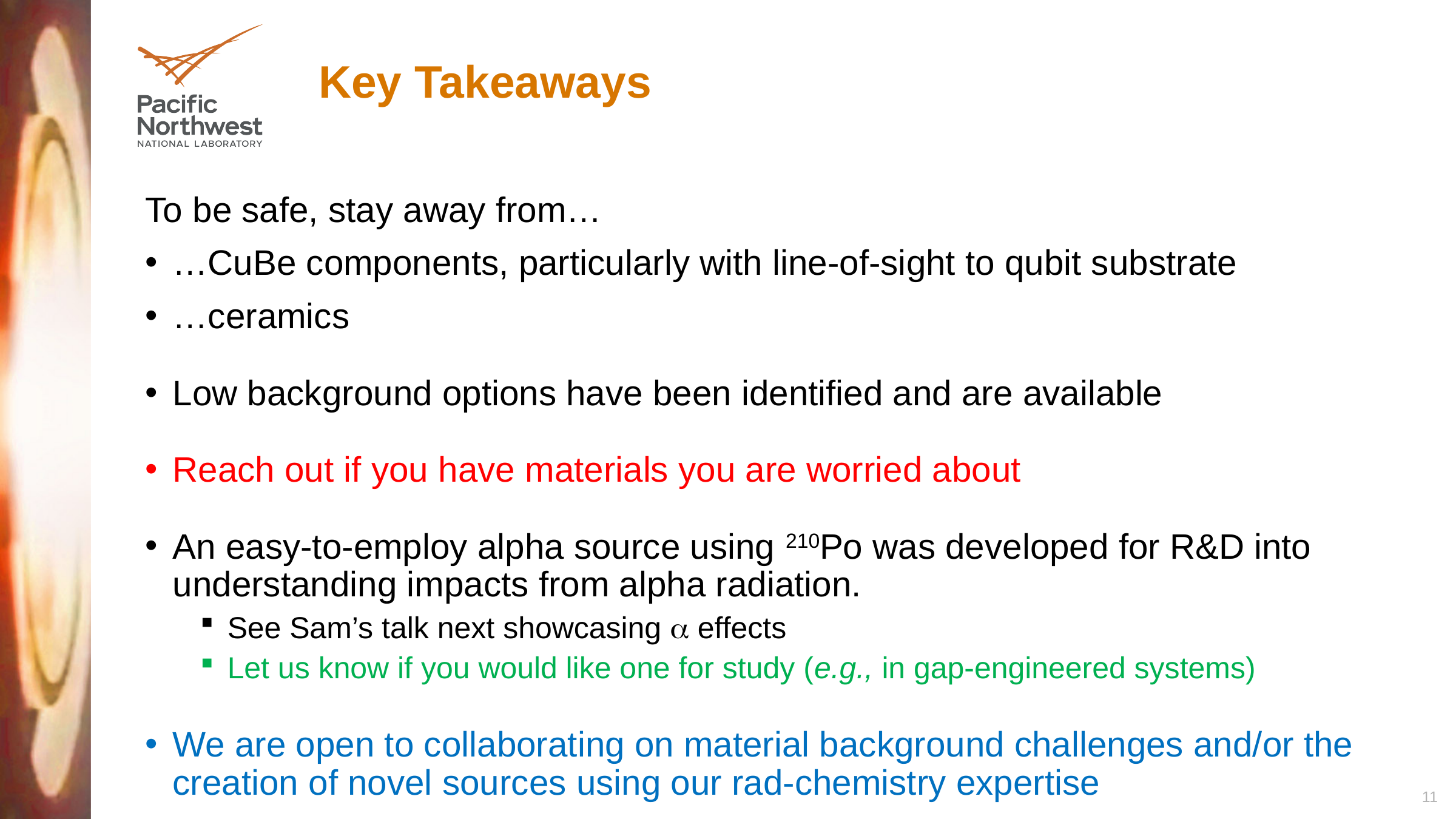

# Key Takeaways
To be safe, stay away from…
…CuBe components, particularly with line-of-sight to qubit substrate
…ceramics

Low background options have been identified and are available

Reach out if you have materials you are worried about

An easy-to-employ alpha source using 210Po was developed for R&D into understanding impacts from alpha radiation.
See Sam’s talk next showcasing α effects
Let us know if you would like one for study (e.g., in gap-engineered systems)

We are open to collaborating on material background challenges and/or the creation of novel sources using our rad-chemistry expertise

11